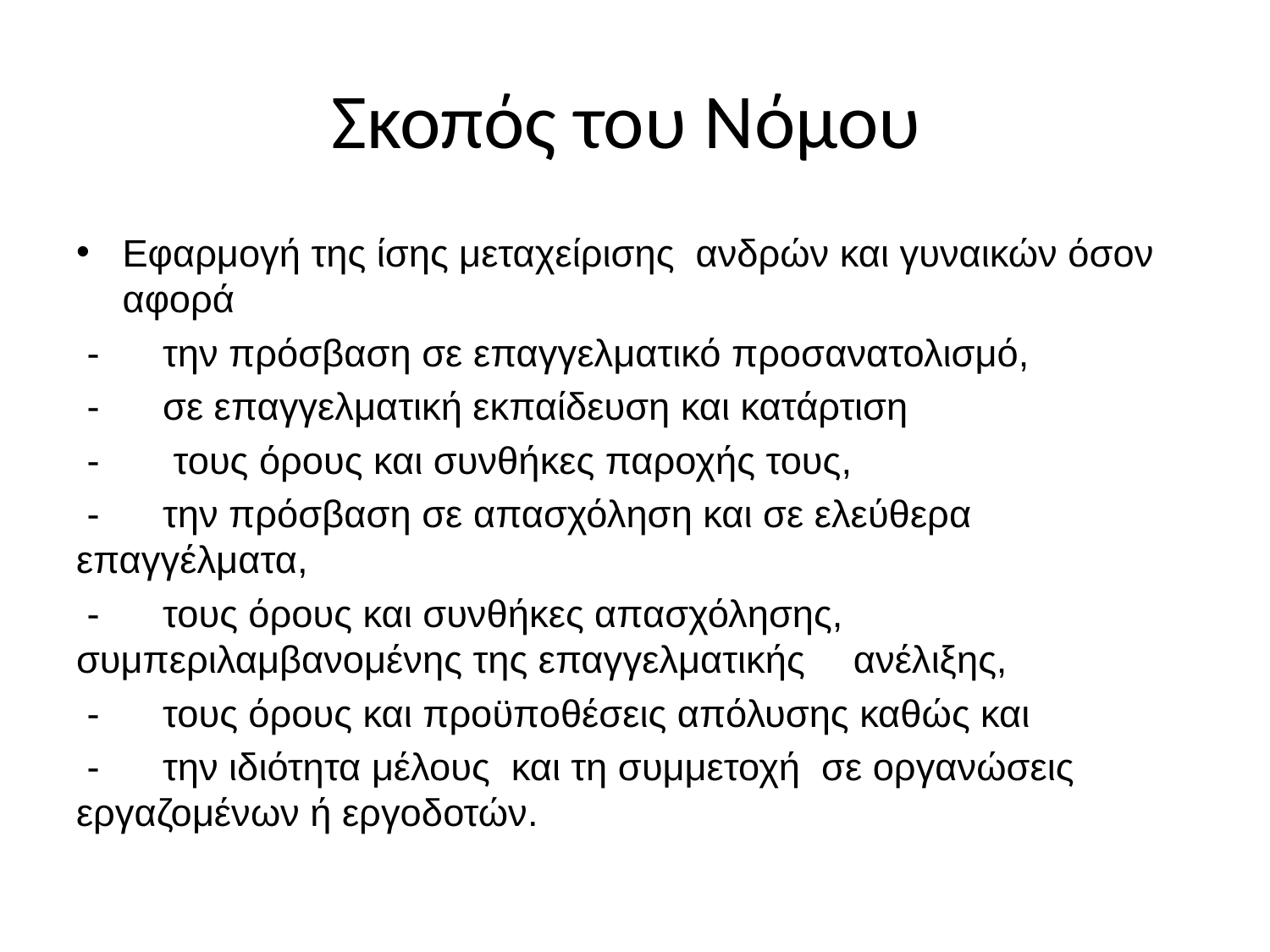

# Σκοπός του Νόμου
Εφαρμογή της ίσης μεταχείρισης  ανδρών και γυναικών όσον αφορά
 - 	την πρόσβαση σε επαγγελματικό προσανατολισμό,
 -	σε επαγγελματική εκπαίδευση και κατάρτιση
 -	 τους όρους και συνθήκες παροχής τους,
 -	την πρόσβαση σε απασχόληση και σε ελεύθερα 	επαγγέλματα,
 -	τους όρους και συνθήκες απασχόλησης, 	συμπεριλαμβανομένης της επαγγελματικής 	ανέλιξης,
 -	τους όρους και προϋποθέσεις απόλυσης καθώς και
 - 	την ιδιότητα μέλους  και τη συμμετοχή  σε οργανώσεις 	εργαζομένων ή εργοδοτών.